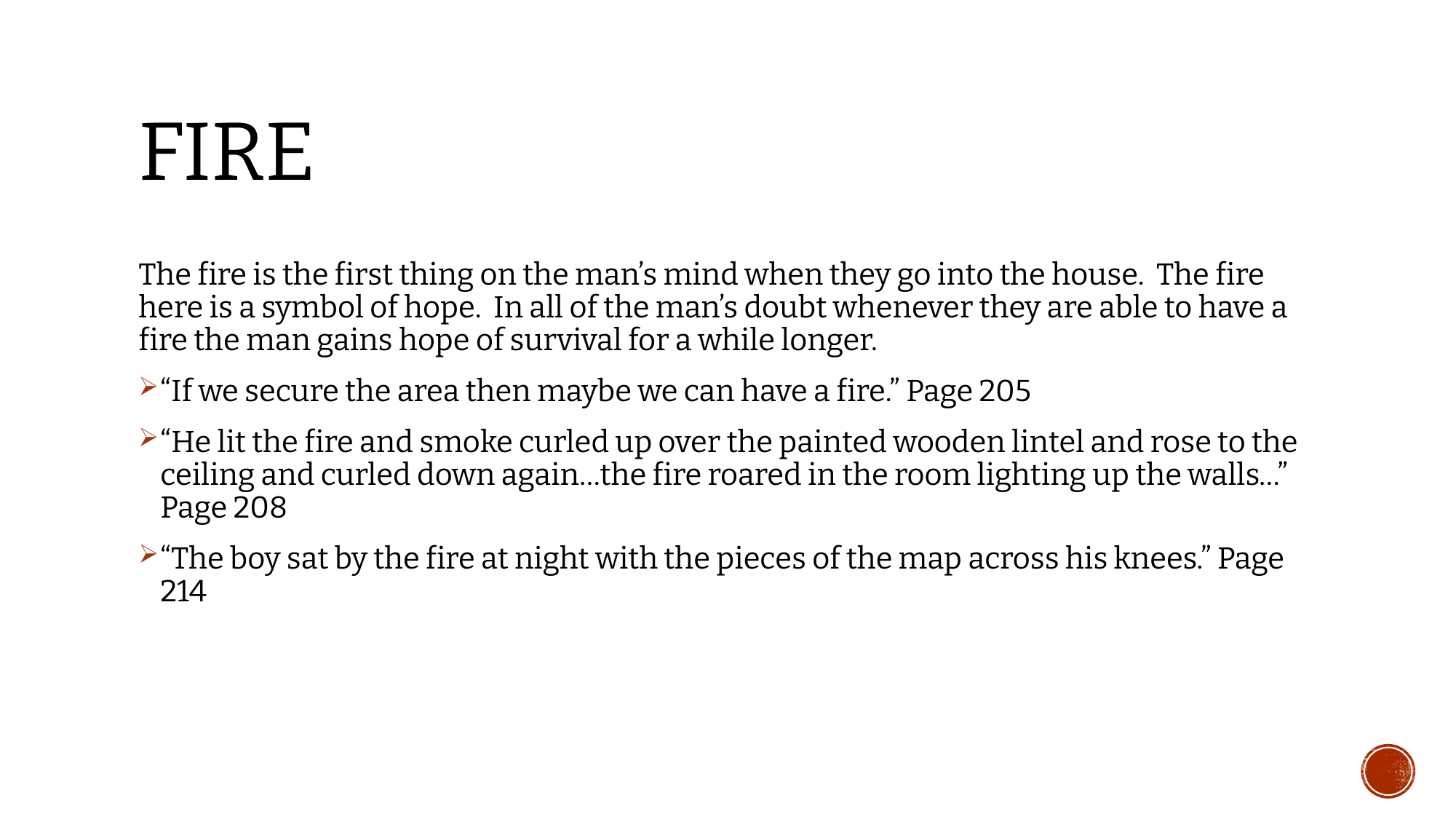

# fire
The fire is the first thing on the man’s mind when they go into the house.  The fire here is a symbol of hope.  In all of the man’s doubt whenever they are able to have a fire the man gains hope of survival for a while longer.
“If we secure the area then maybe we can have a fire.” Page 205
“He lit the fire and smoke curled up over the painted wooden lintel and rose to the ceiling and curled down again…the fire roared in the room lighting up the walls…” Page 208
“The boy sat by the fire at night with the pieces of the map across his knees.” Page 214